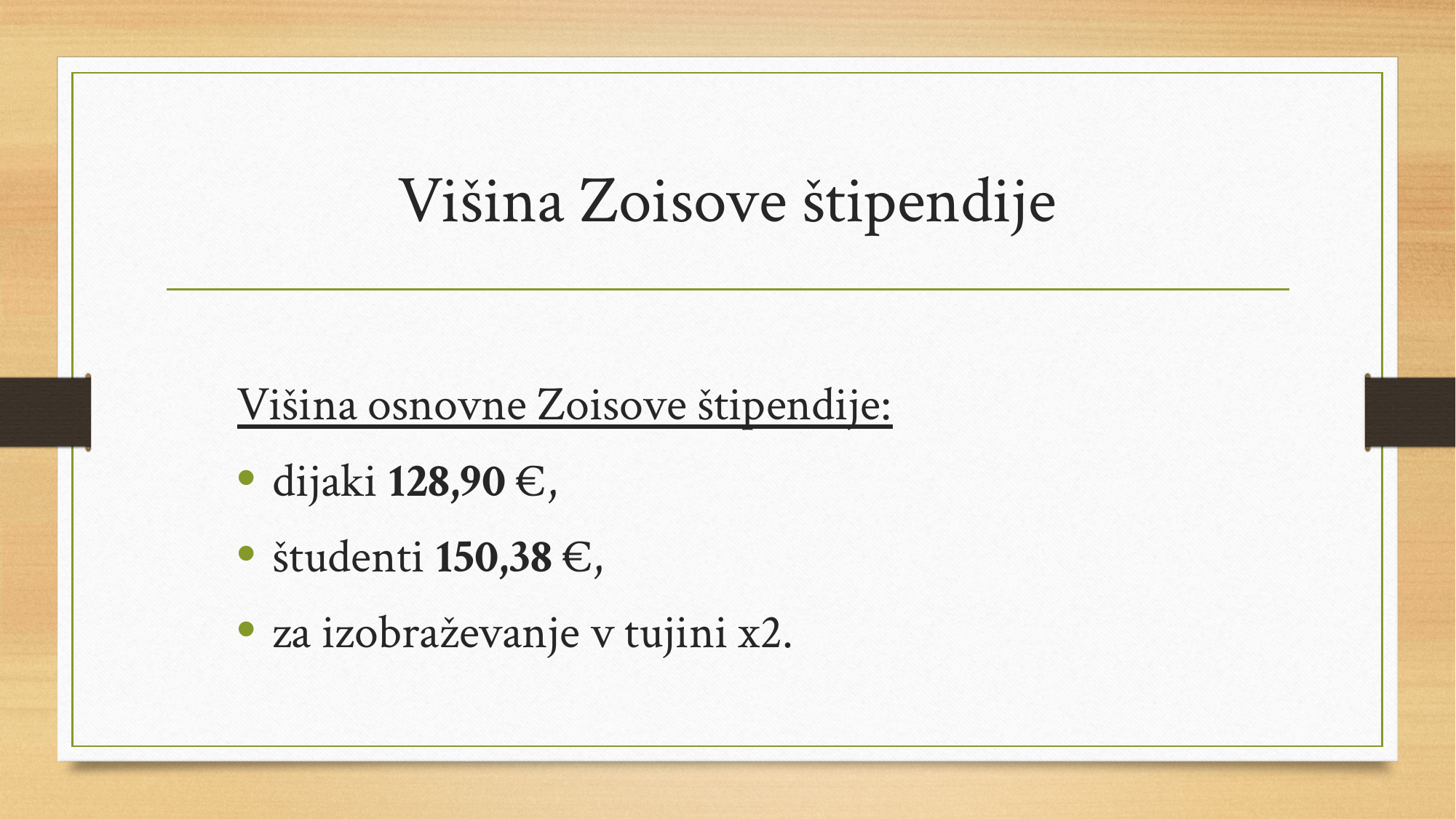

# Višina Zoisove štipendije

Višina osnovne Zoisove štipendije:
dijaki 128,90 €,
študenti 150,38 €,
za izobraževanje v tujini x2.